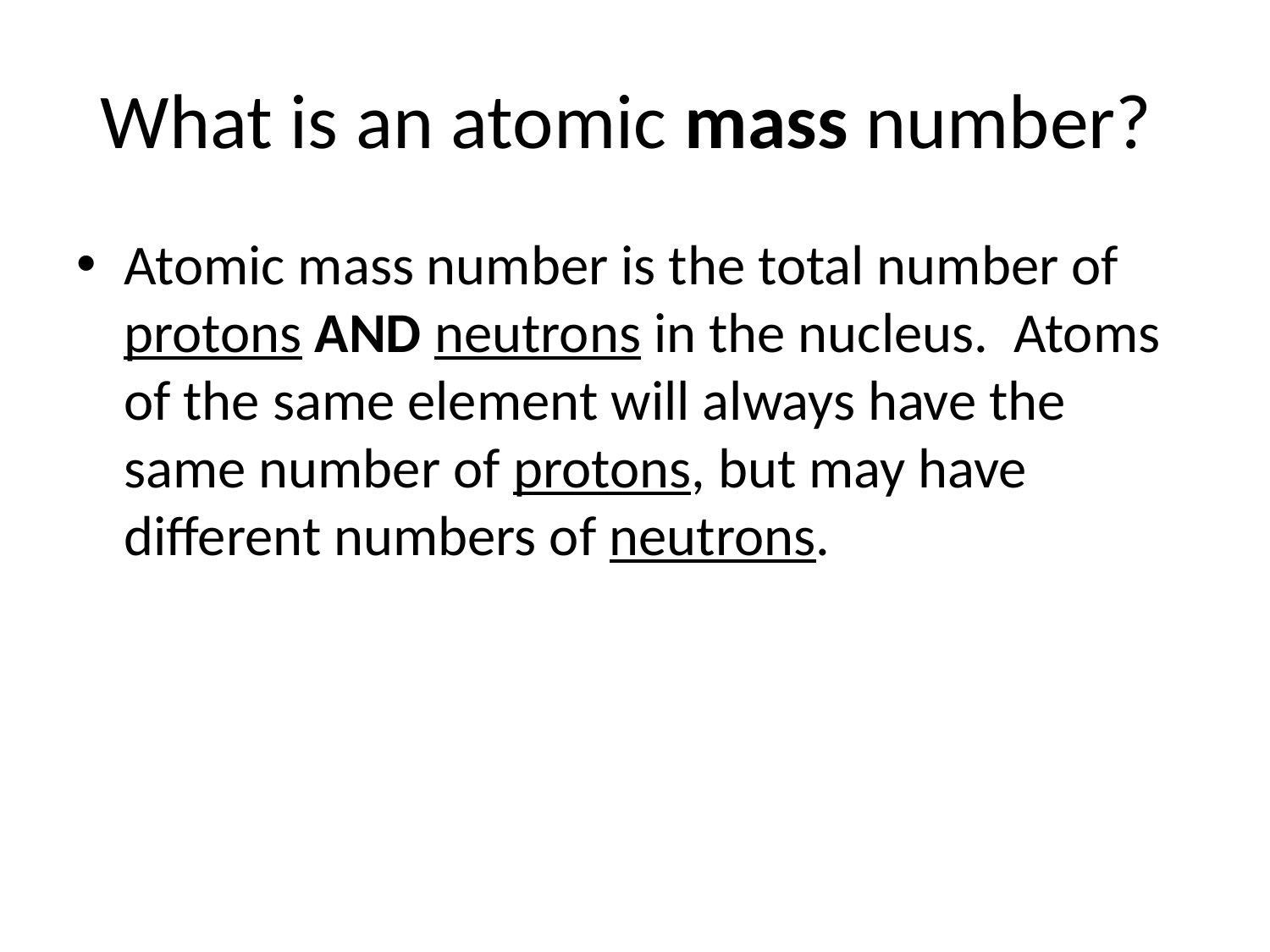

# What is an atomic mass number?
Atomic mass number is the total number of protons AND neutrons in the nucleus.  Atoms of the same element will always have the same number of protons, but may have different numbers of neutrons.